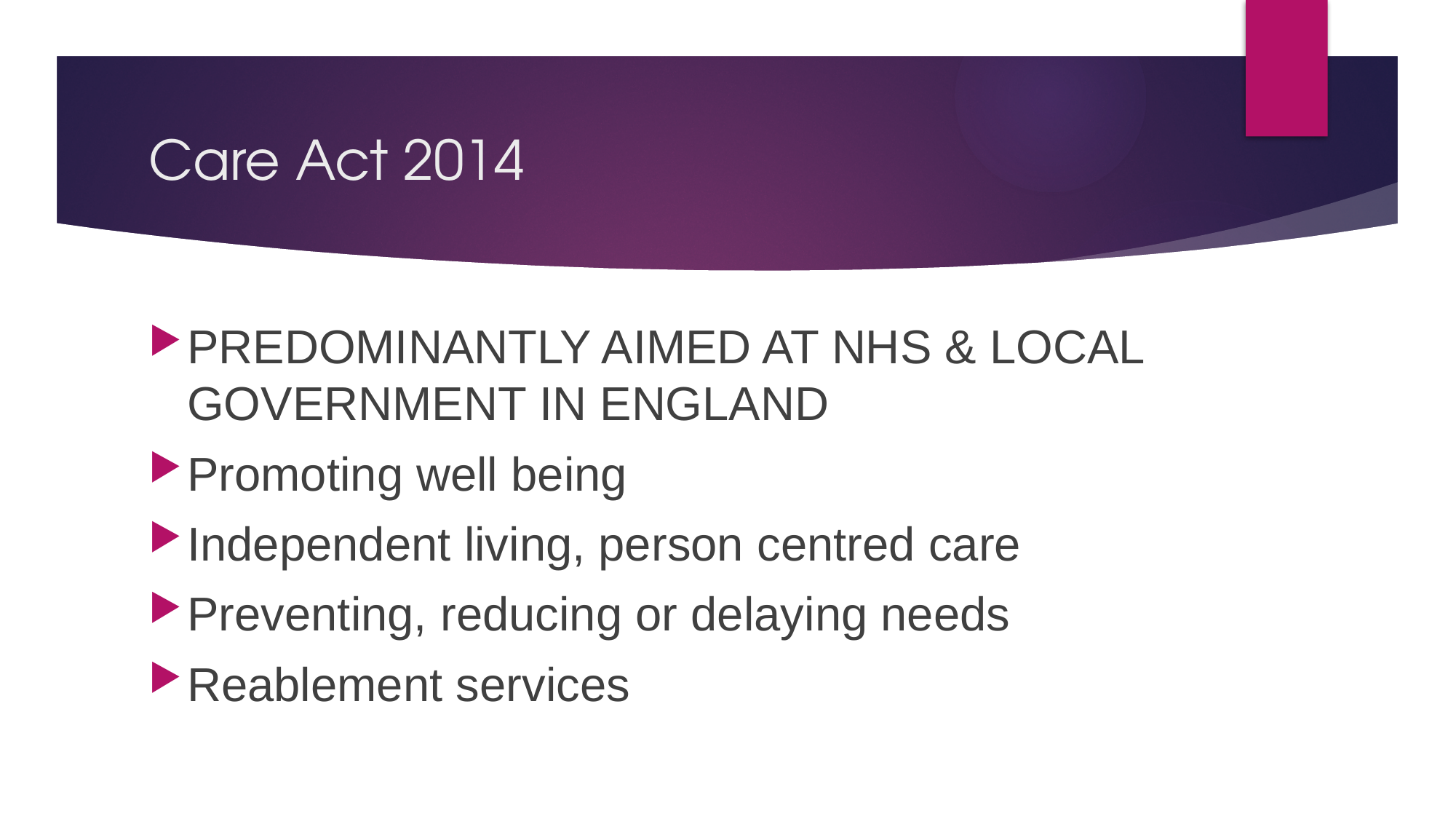

# Care Act 2014
PREDOMINANTLY AIMED AT NHS & LOCAL GOVERNMENT IN ENGLAND
Promoting well being
Independent living, person centred care
Preventing, reducing or delaying needs
Reablement services